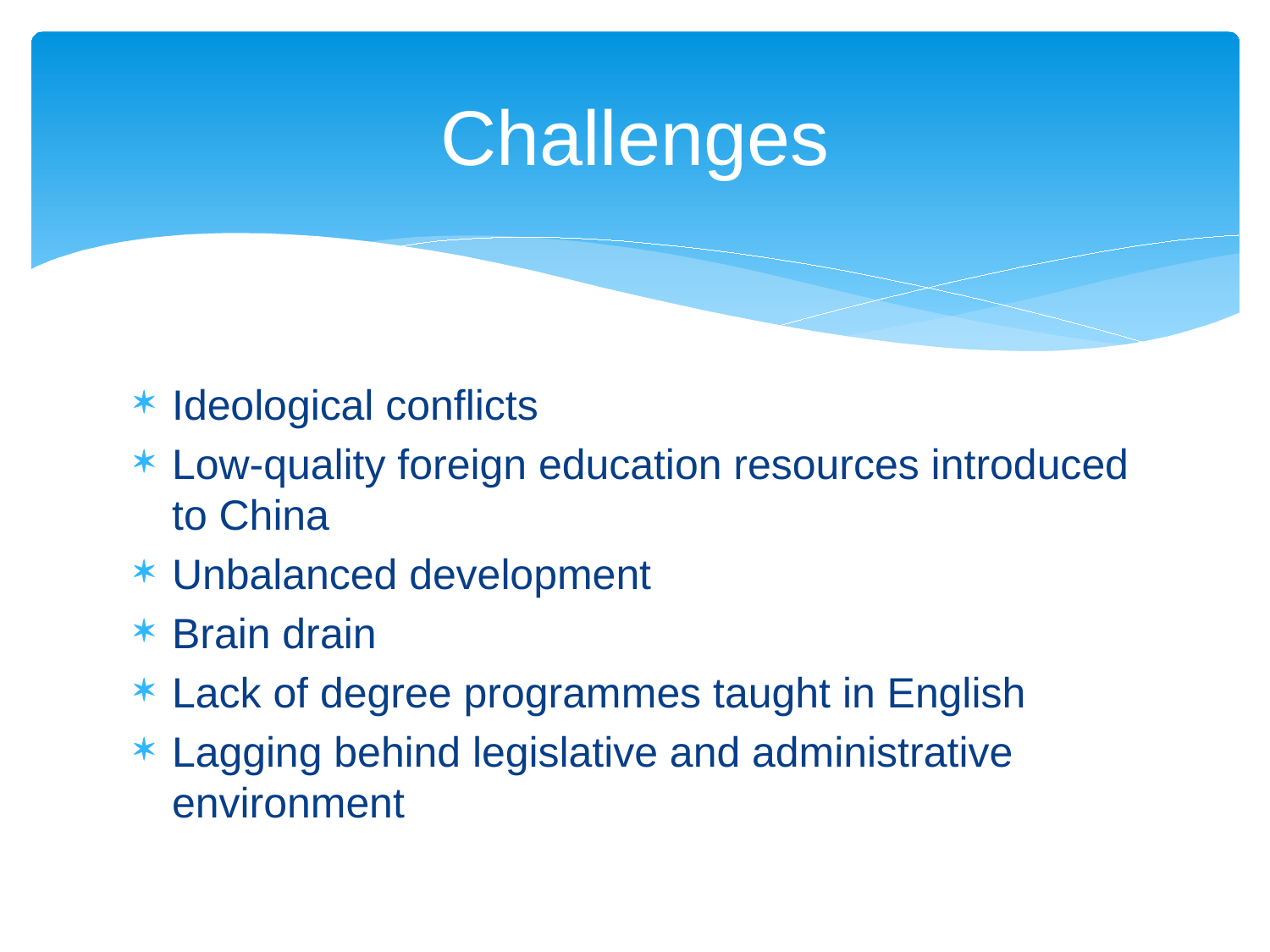

# Challenges
Ideological conflicts
Low-quality foreign education resources introduced to China
Unbalanced development
Brain drain
Lack of degree programmes taught in English
Lagging behind legislative and administrative environment